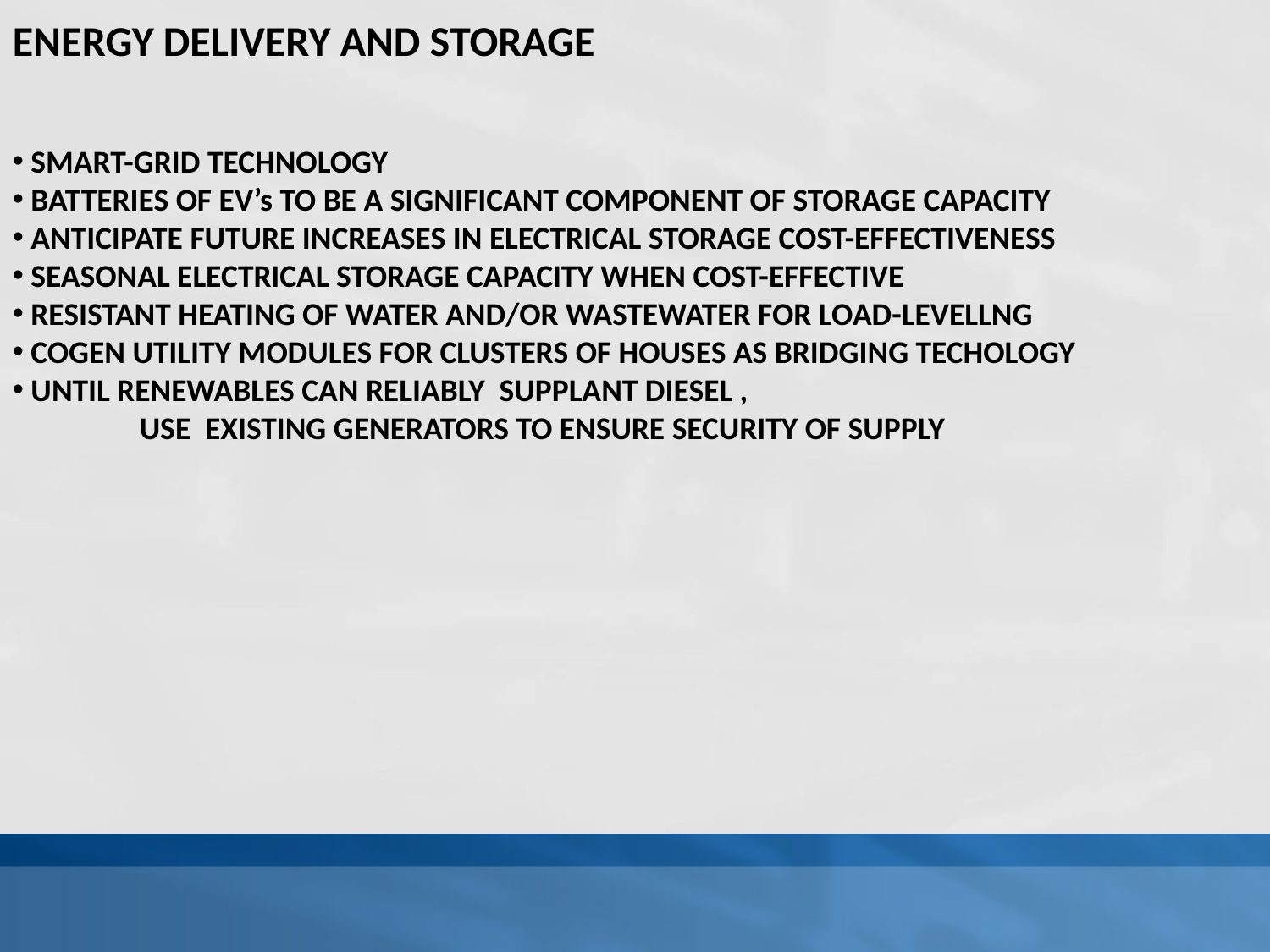

ENERGY DELIVERY AND STORAGE

 SMART-GRID TECHNOLOGY
 BATTERIES OF EV’s TO BE A SIGNIFICANT COMPONENT OF STORAGE CAPACITY
 ANTICIPATE FUTURE INCREASES IN ELECTRICAL STORAGE COST-EFFECTIVENESS
 SEASONAL ELECTRICAL STORAGE CAPACITY WHEN COST-EFFECTIVE
 RESISTANT HEATING OF WATER AND/OR WASTEWATER FOR LOAD-LEVELLNG
 COGEN UTILITY MODULES FOR CLUSTERS OF HOUSES AS BRIDGING TECHOLOGY
 UNTIL RENEWABLES CAN RELIABLY  SUPPLANT DIESEL ,
	USE  EXISTING GENERATORS TO ENSURE SECURITY OF SUPPLY